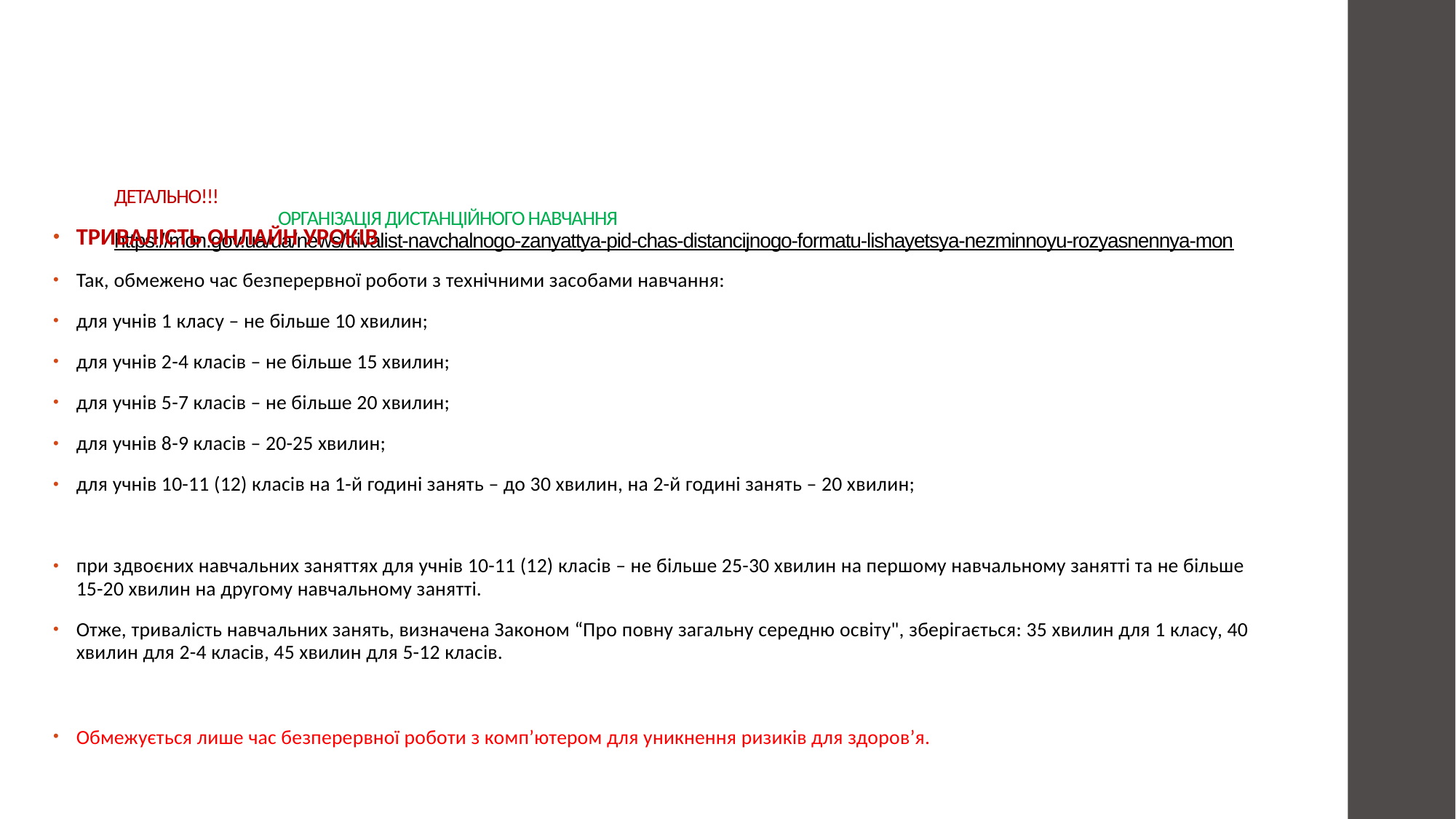

# ДЕТАЛЬНО!!! ОРГАНІЗАЦІЯ ДИСТАНЦІЙНОГО НАВЧАННЯ https://mon.gov.ua/ua/news/trivalist-navchalnogo-zanyattya-pid-chas-distancijnogo-formatu-lishayetsya-nezminnoyu-rozyasnennya-mon
ТРИВАЛІСТЬ ОНЛАЙН УРОКІВ
Так, обмежено час безперервної роботи з технічними засобами навчання:
для учнів 1 класу – не більше 10 хвилин;
для учнів 2-4 класів – не більше 15 хвилин;
для учнів 5-7 класів – не більше 20 хвилин;
для учнів 8-9 класів – 20-25 хвилин;
для учнів 10-11 (12) класів на 1-й годині занять – до 30 хвилин, на 2-й годині занять – 20 хвилин;

при здвоєних навчальних заняттях для учнів 10-11 (12) класів – не більше 25-30 хвилин на першому навчальному занятті та не більше 15-20 хвилин на другому навчальному занятті.
Отже, тривалість навчальних занять, визначена Законом “Про повну загальну середню освіту", зберігається: 35 хвилин для 1 класу, 40 хвилин для 2-4 класів, 45 хвилин для 5-12 класів.

Обмежується лише час безперервної роботи з комп’ютером для уникнення ризиків для здоров’я.